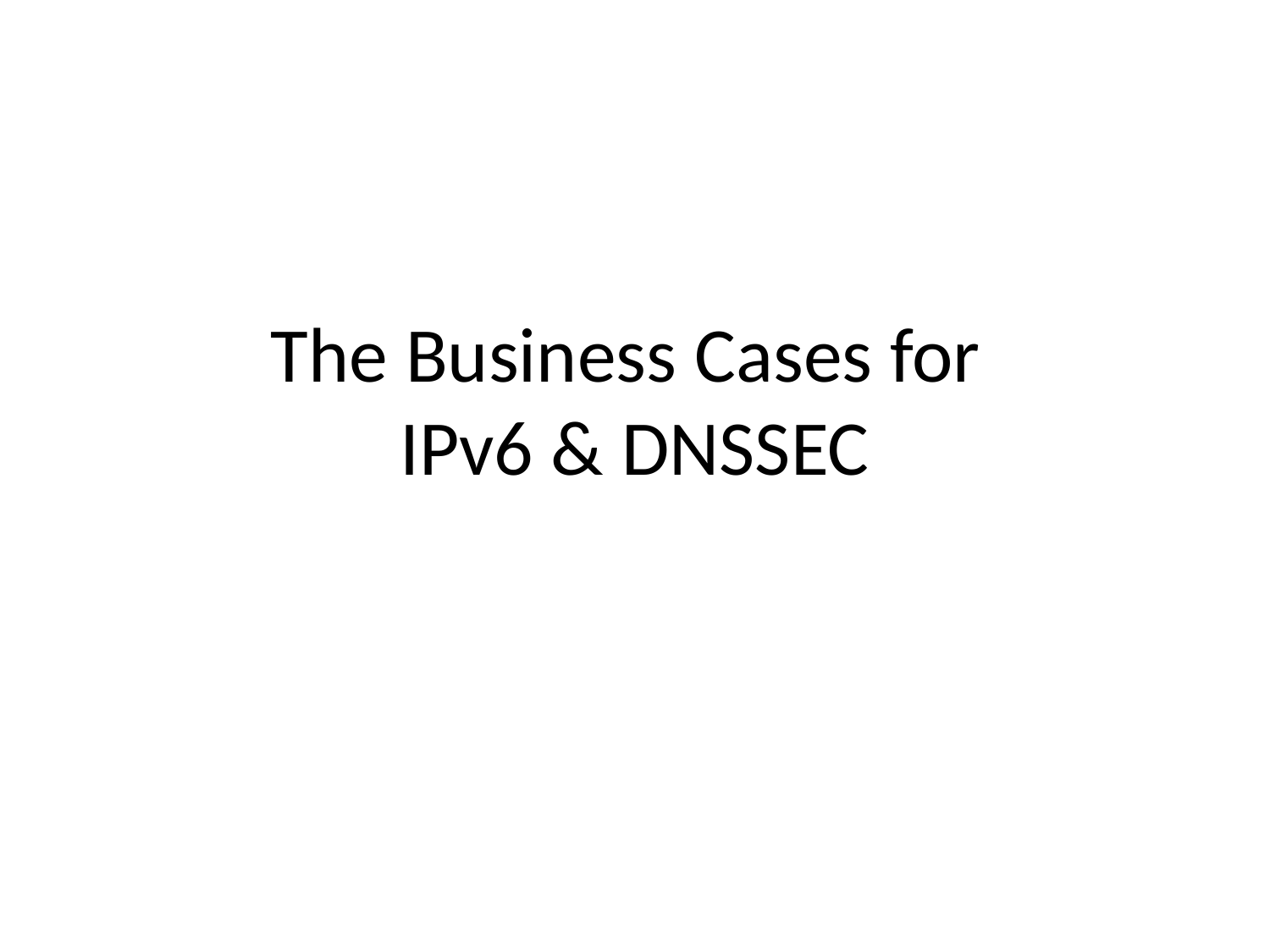

# The Business Cases for IPv6 & DNSSEC